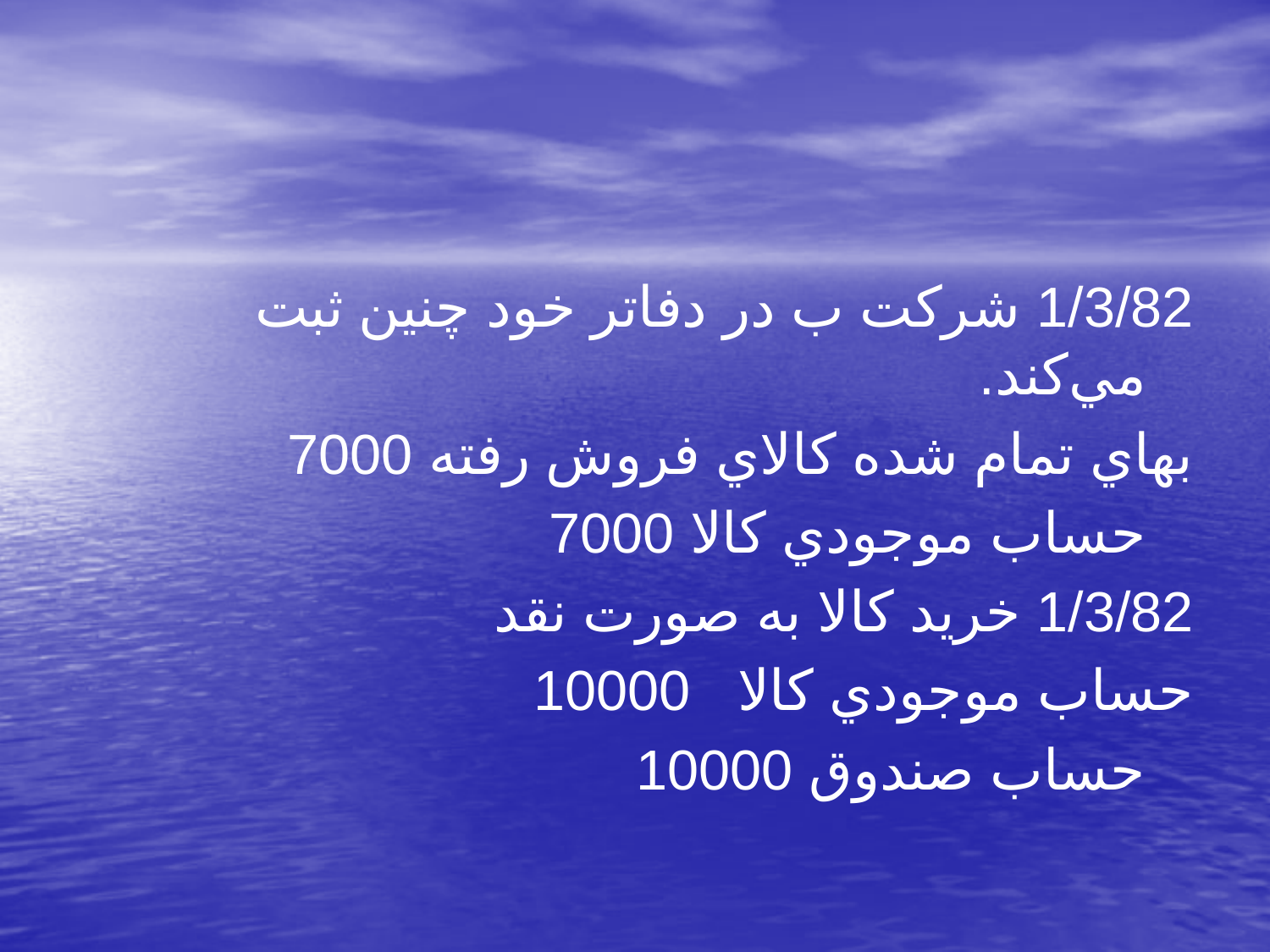

1/3/82 شركت ب در دفاتر خود چنين ثبت مي‌كند.
بهاي تمام شده كالاي فروش رفته 7000
		حساب موجودي كالا 7000
1/3/82 خريد كالا به صورت نقد
حساب موجودي كالا   10000
		حساب صندوق 10000